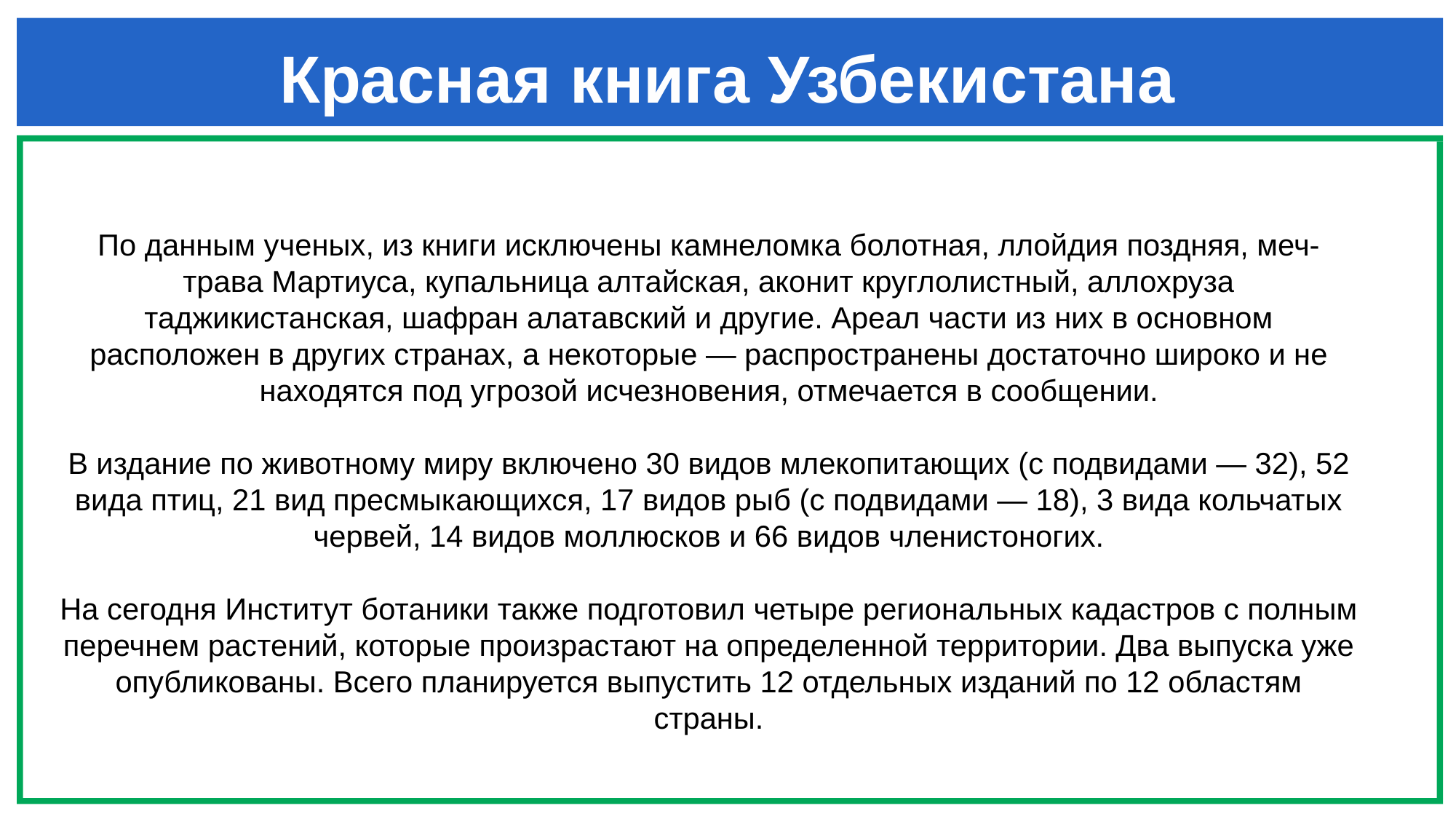

# Красная книга Узбекистана

По данным ученых, из книги исключены камнеломка болотная, ллойдия поздняя, меч-трава Мартиуса, купальница алтайская, аконит круглолистный, аллохруза таджикистанская, шафран алатавский и другие. Ареал части из них в основном расположен в других странах, а некоторые — распространены достаточно широко и не находятся под угрозой исчезновения, отмечается в сообщении.

В издание по животному миру включено 30 видов млекопитающих (с подвидами — 32), 52 вида птиц, 21 вид пресмыкающихся, 17 видов рыб (с подвидами — 18), 3 вида кольчатых червей, 14 видов моллюсков и 66 видов членистоногих.

На сегодня Институт ботаники также подготовил четыре региональных кадастров с полным перечнем растений, которые произрастают на определенной территории. Два выпуска уже опубликованы. Всего планируется выпустить 12 отдельных изданий по 12 областям страны.